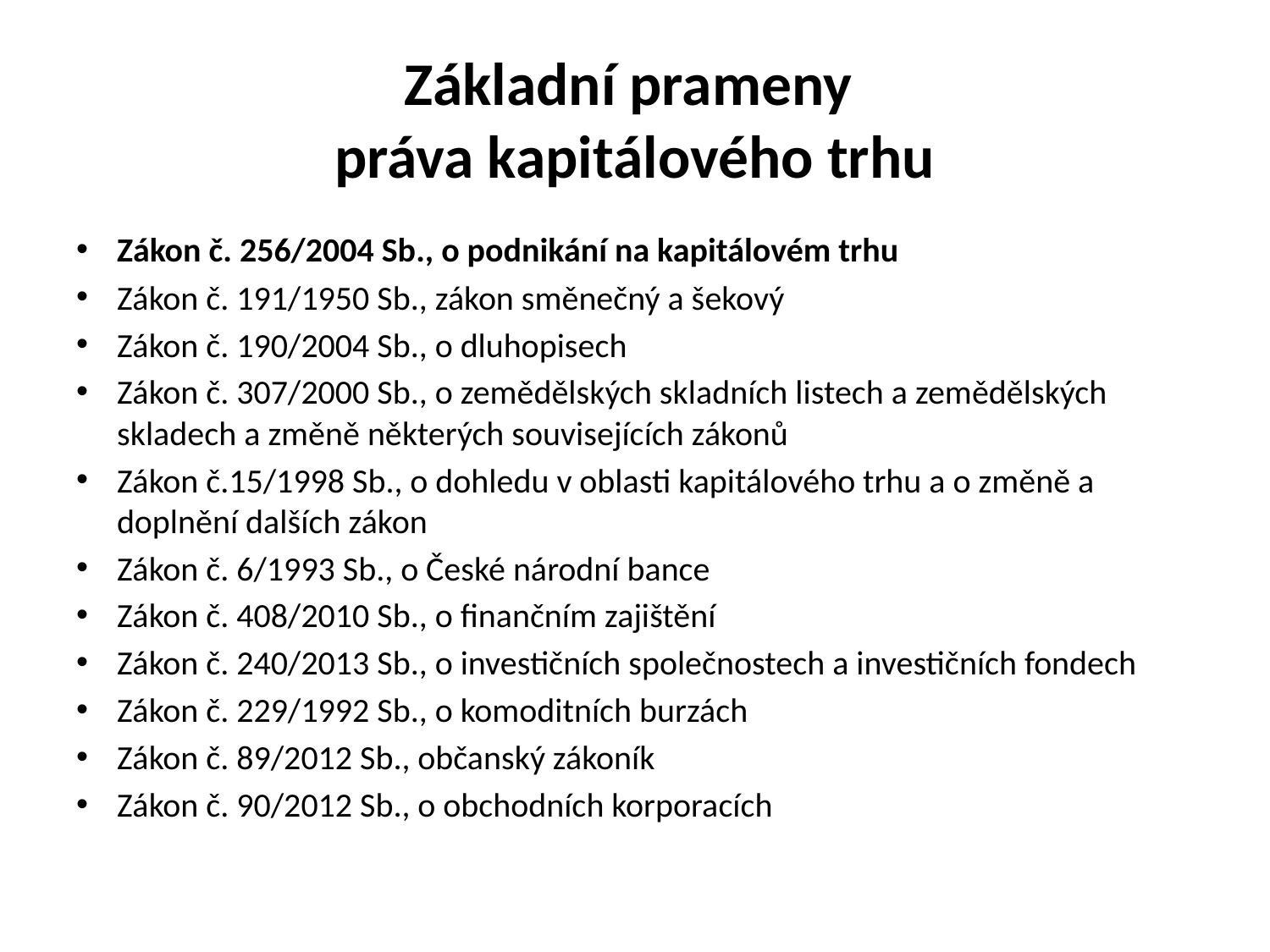

# Základní prameny práva kapitálového trhu
Zákon č. 256/2004 Sb., o podnikání na kapitálovém trhu
Zákon č. 191/1950 Sb., zákon směnečný a šekový
Zákon č. 190/2004 Sb., o dluhopisech
Zákon č. 307/2000 Sb., o zemědělských skladních listech a zemědělských skladech a změně některých souvisejících zákonů
Zákon č.15/1998 Sb., o dohledu v oblasti kapitálového trhu a o změně a doplnění dalších zákon
Zákon č. 6/1993 Sb., o České národní bance
Zákon č. 408/2010 Sb., o finančním zajištění
Zákon č. 240/2013 Sb., o investičních společnostech a investičních fondech
Zákon č. 229/1992 Sb., o komoditních burzách
Zákon č. 89/2012 Sb., občanský zákoník
Zákon č. 90/2012 Sb., o obchodních korporacích